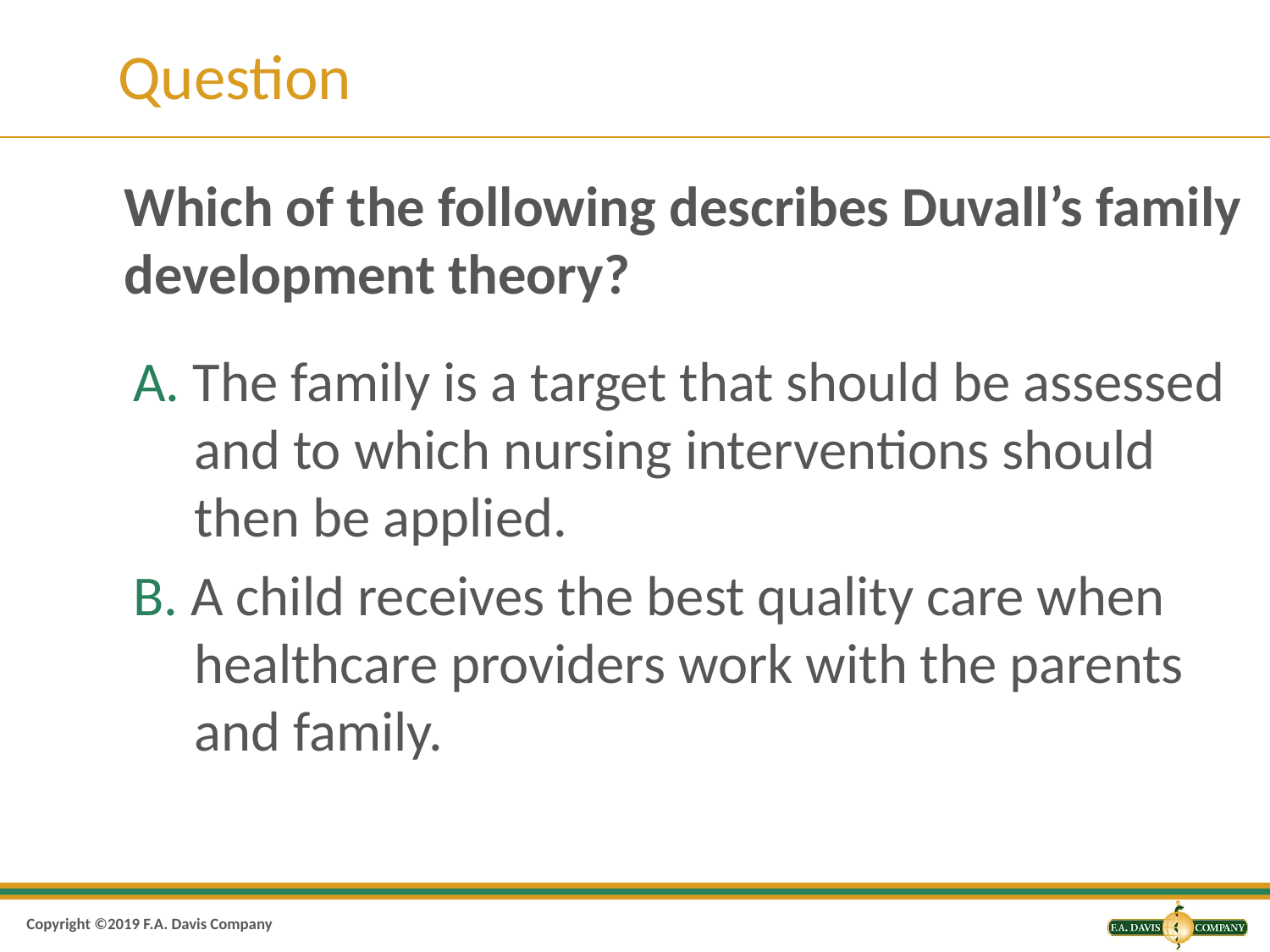

# Question
Which of the following describes Duvall’s family development theory?
A. The family is a target that should be assessed and to which nursing interventions should then be applied.
B. A child receives the best quality care when healthcare providers work with the parents and family.